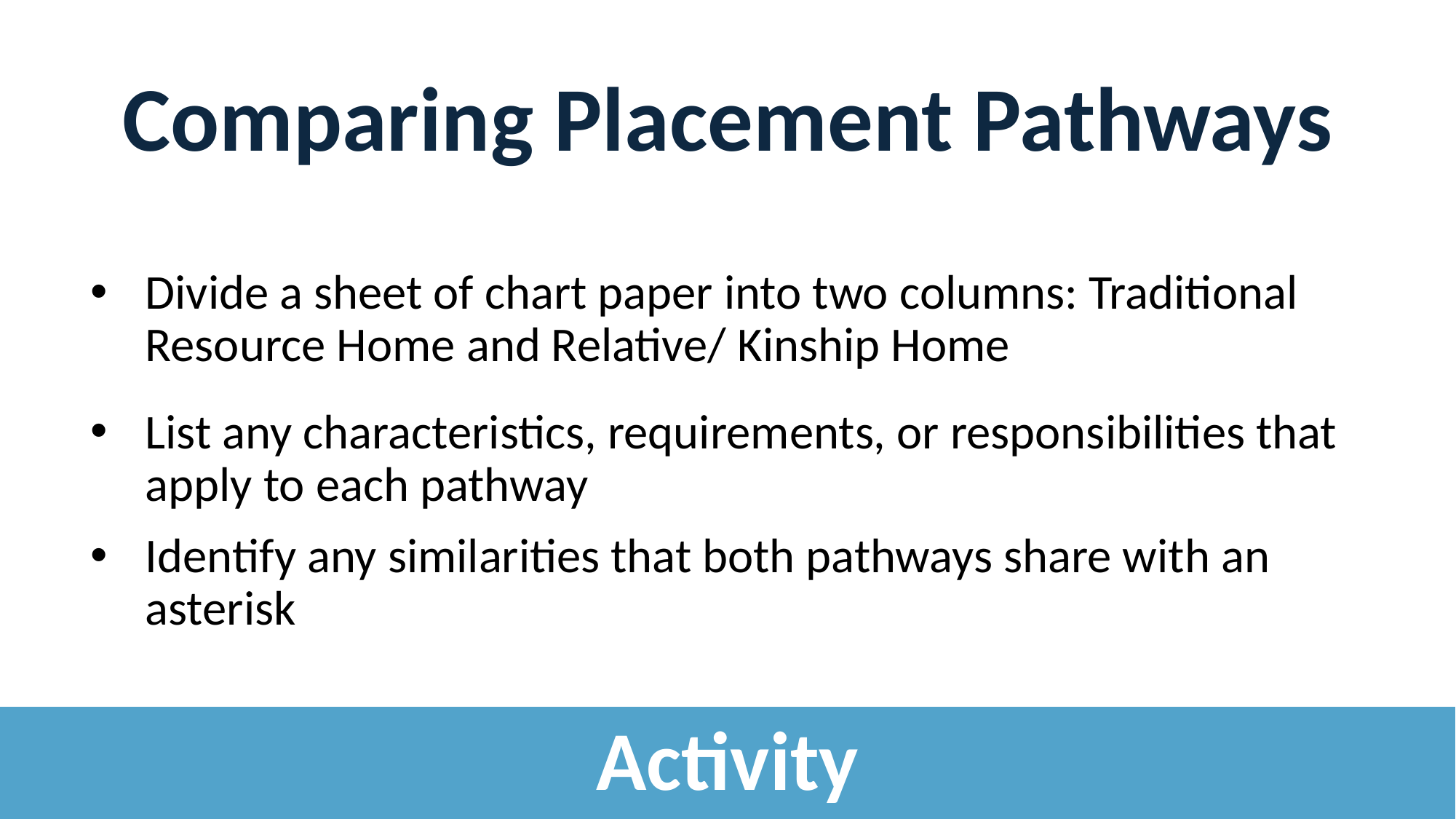

# Comparing Placement Pathways
Divide a sheet of chart paper into two columns: Traditional Resource Home and Relative/ Kinship Home

List any characteristics, requirements, or responsibilities that apply to each pathway

Identify any similarities that both pathways share with an asterisk
Activity